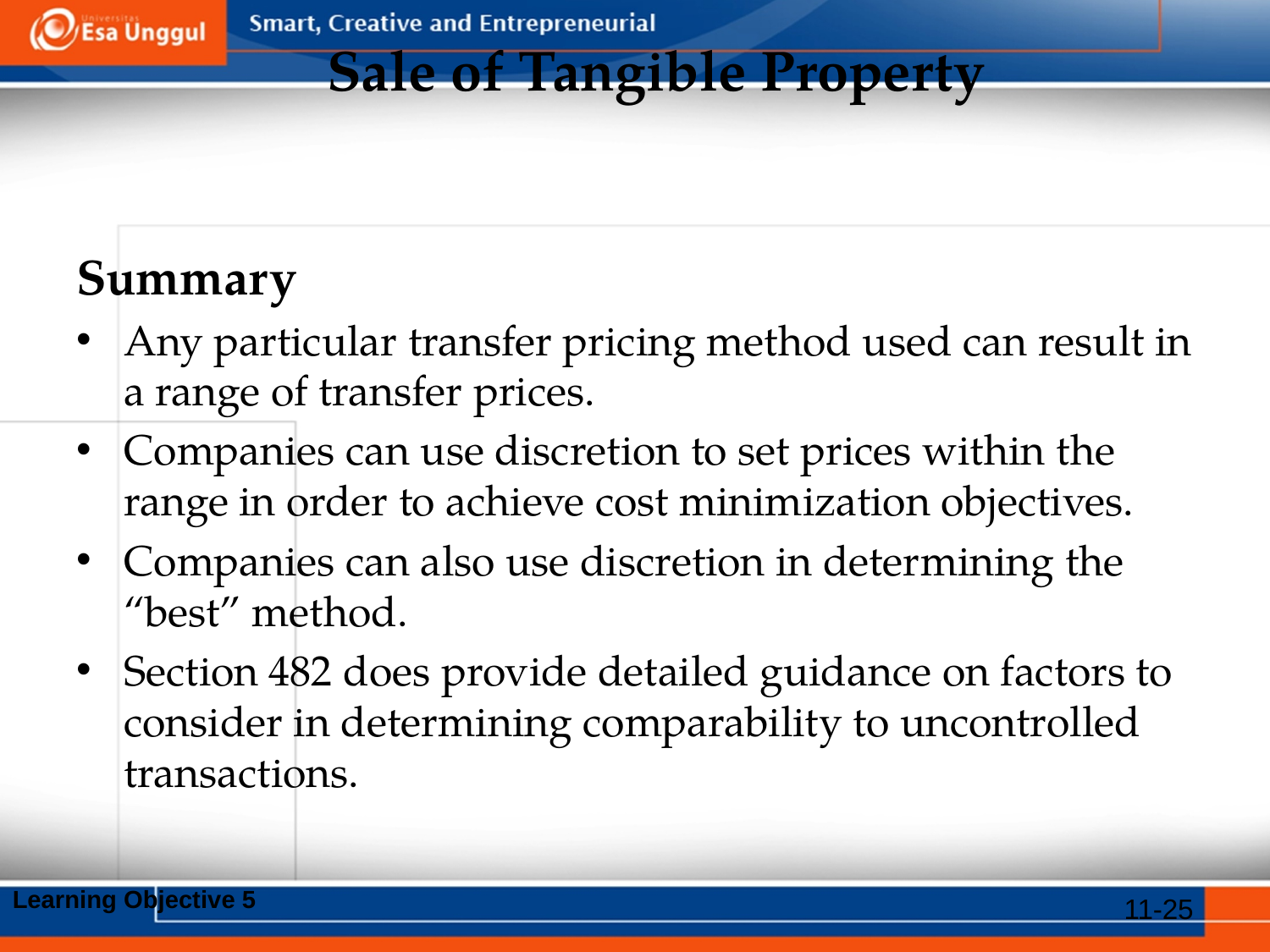

# Sale of Tangible Property
Summary
Any particular transfer pricing method used can result in a range of transfer prices.
Companies can use discretion to set prices within the range in order to achieve cost minimization objectives.
Companies can also use discretion in determining the “best” method.
Section 482 does provide detailed guidance on factors to consider in determining comparability to uncontrolled transactions.

Learning Objective 5
11-25